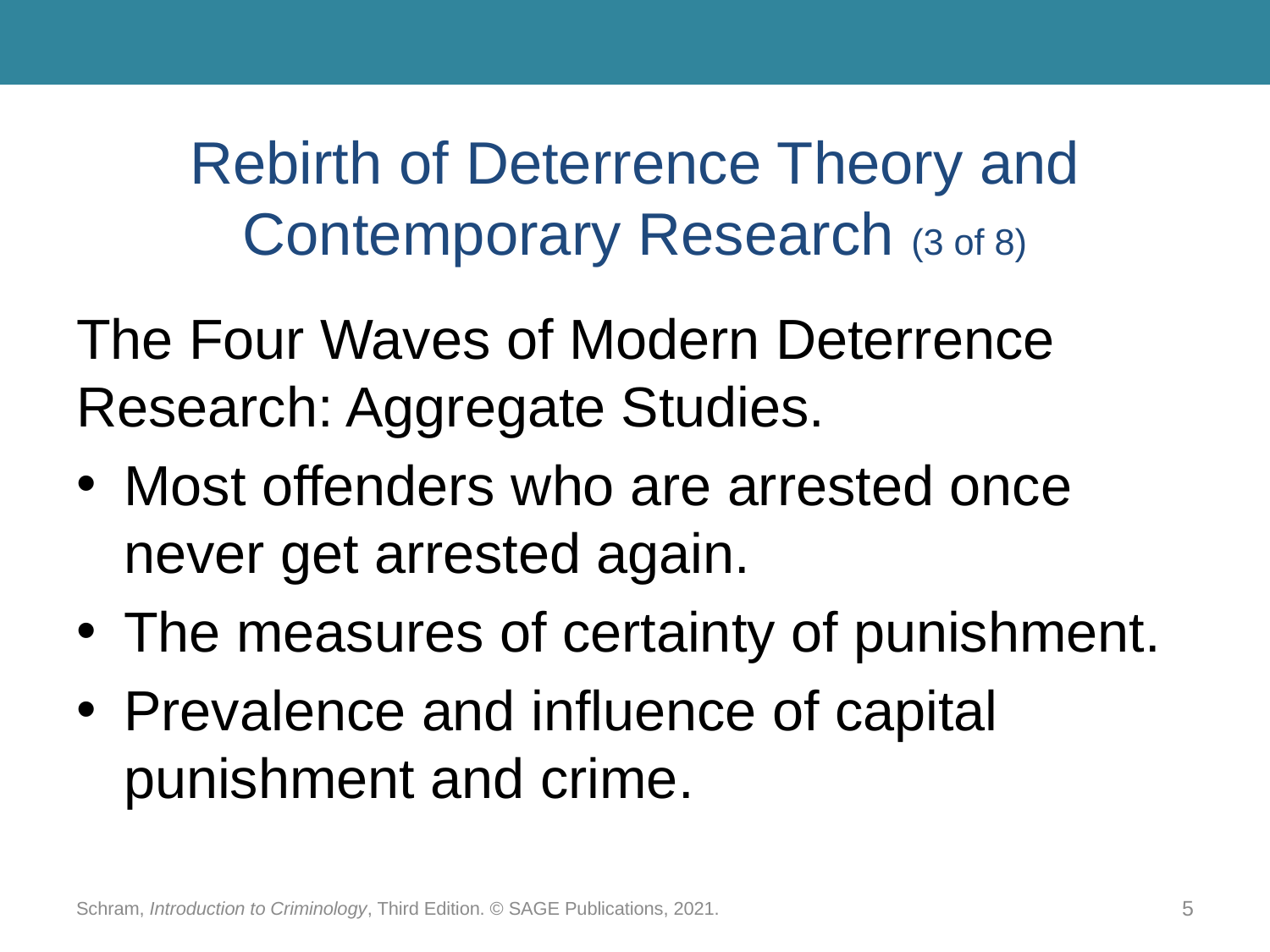

# Rebirth of Deterrence Theory and Contemporary Research (3 of 8)
The Four Waves of Modern Deterrence Research: Aggregate Studies.
Most offenders who are arrested once never get arrested again.
The measures of certainty of punishment.
Prevalence and influence of capital punishment and crime.
Schram, Introduction to Criminology, Third Edition. © SAGE Publications, 2021.
5